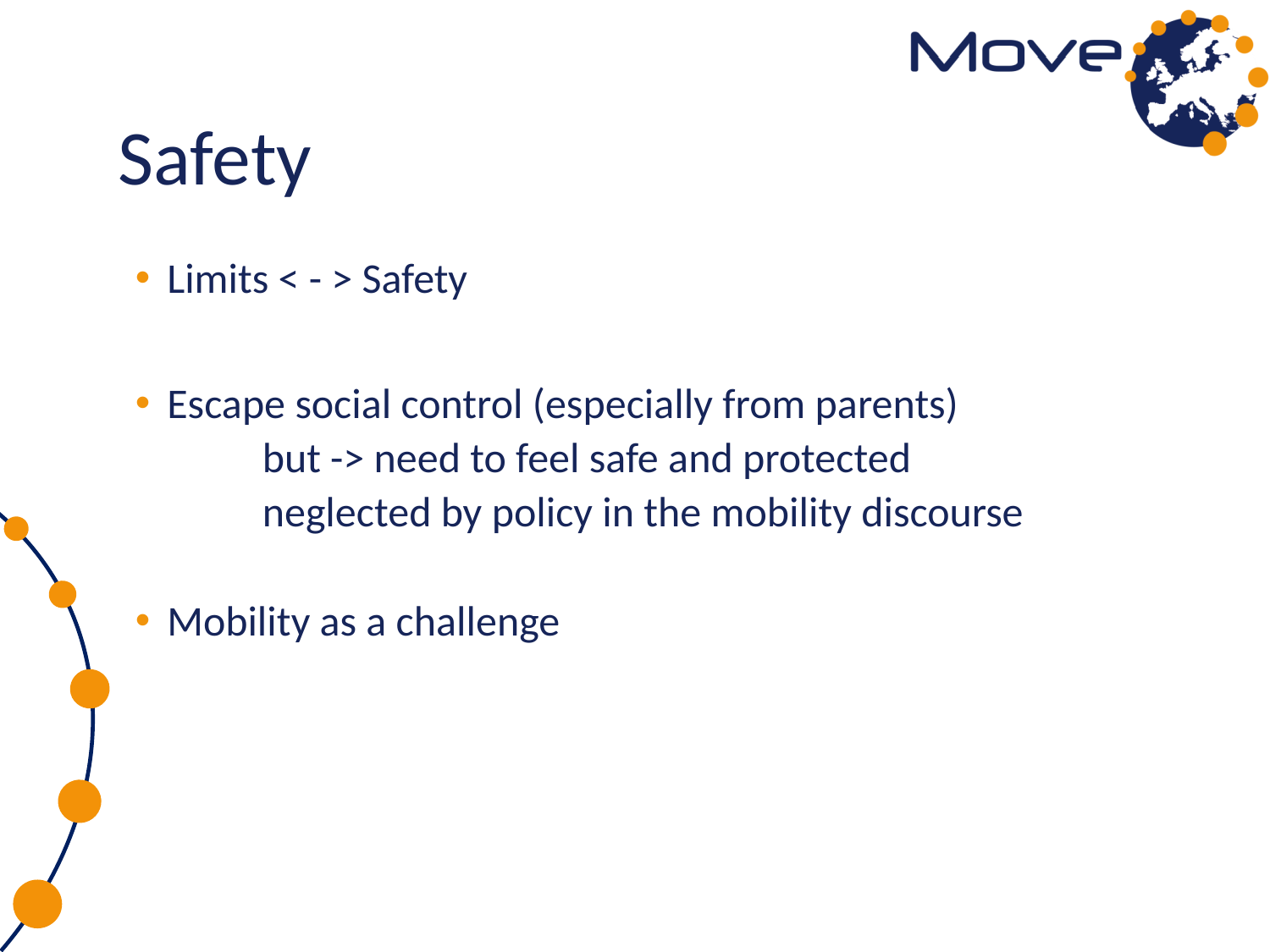

# Safety
Limits < - > Safety

Escape social control (especially from parents)
	but -> need to feel safe and protected
	neglected by policy in the mobility discourse

Mobility as a challenge